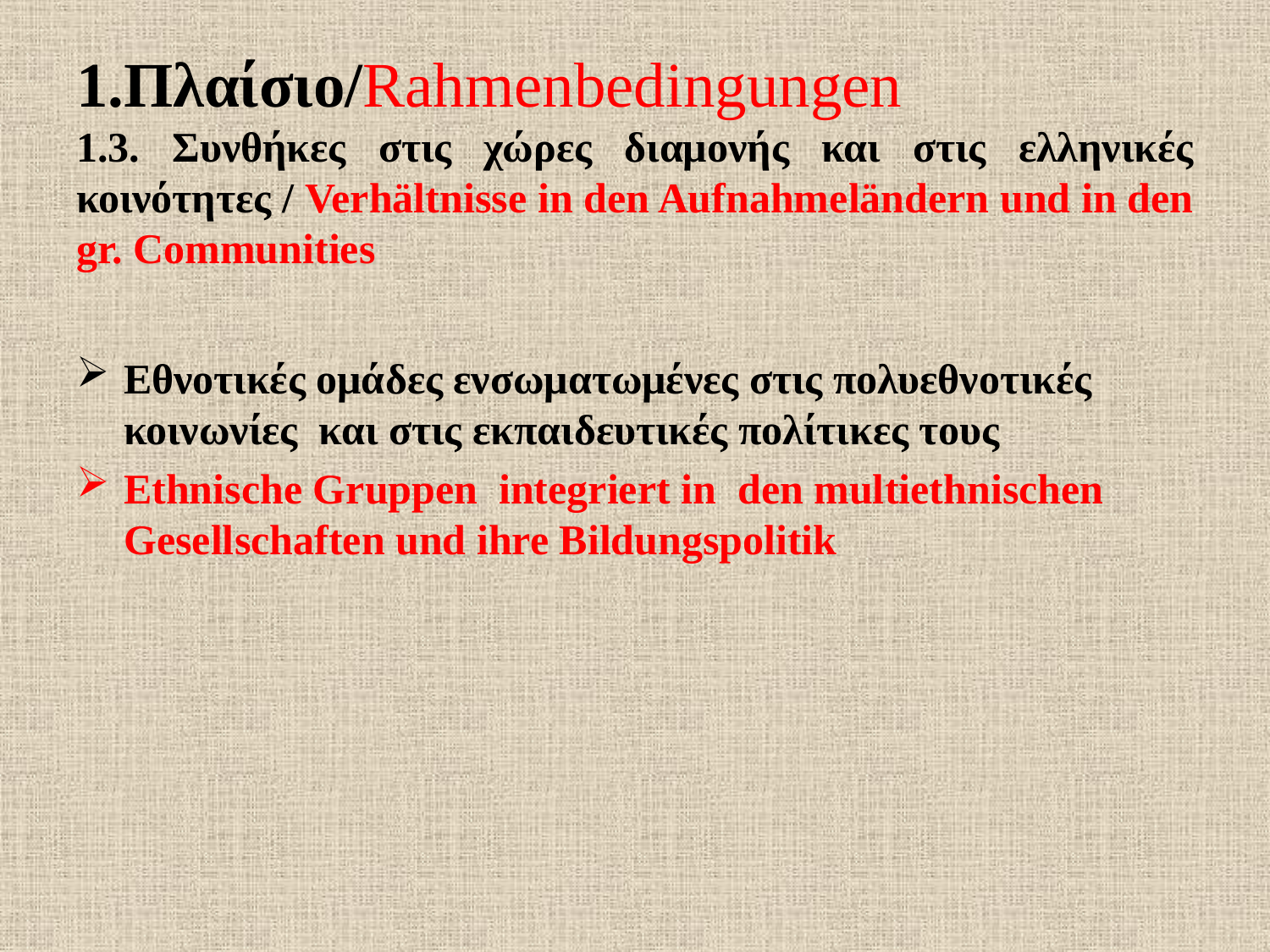

# 1.Πλαίσιο/Rahmenbedingungen 1.3. Συνθήκες στις χώρες διαμονής και στις ελληνικές κοινότητες / Verhältnisse in den Aufnahmeländern und in den gr. Communities

Εθνοτικές ομάδες ενσωματωμένες στις πολυεθνοτικές κοινωνίες  και στις εκπαιδευτικές πολίτικες τους
Ethnische Gruppen  integriert in  den multiethnischen Gesellschaften und ihre Bildungspolitik